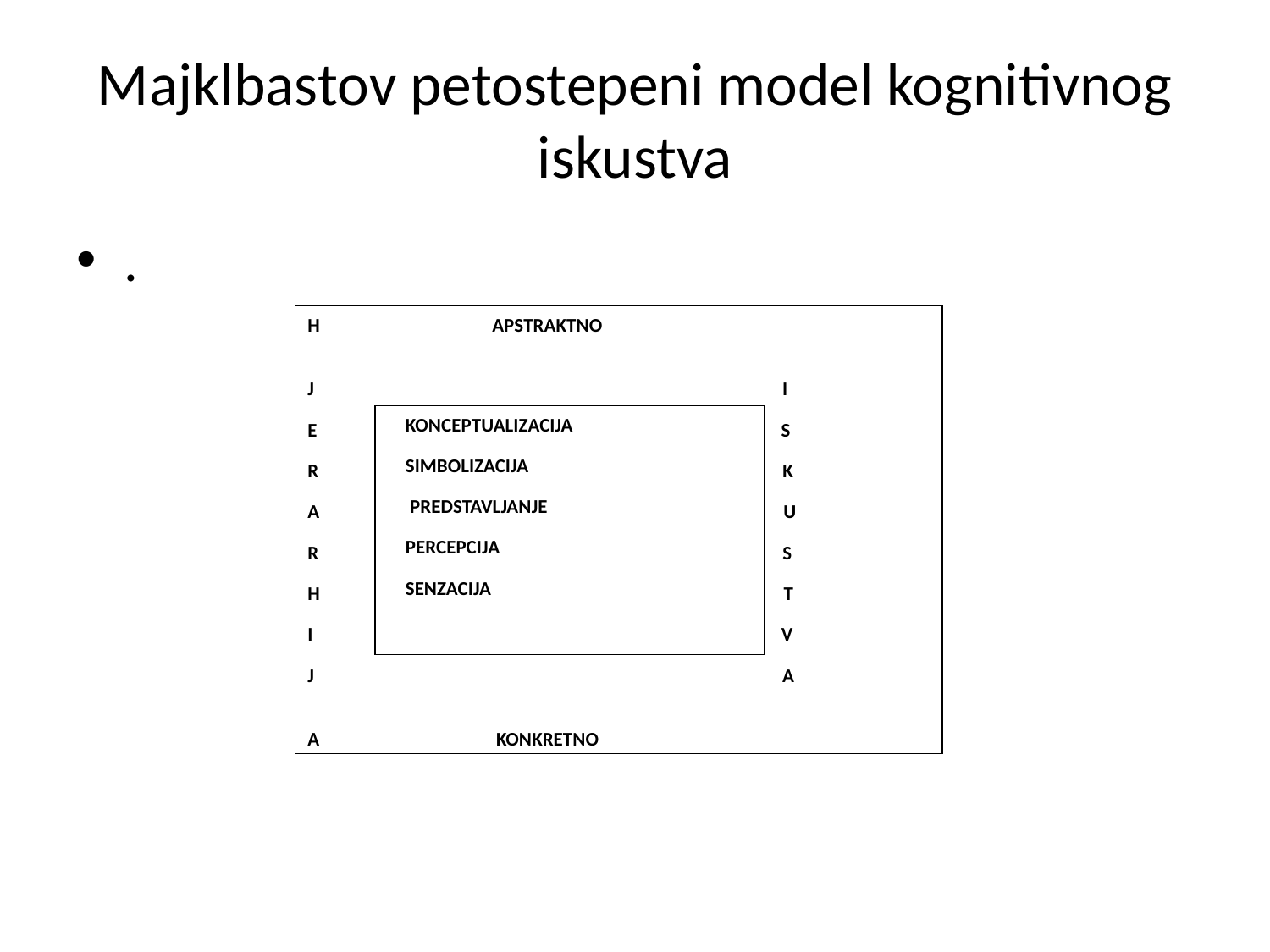

# Majklbastov petostepeni model kognitivnog iskustva
.
H                                       APSTRAKTNO
J                                                                                                          I
E                                                                                                         S
R                                                                                                         K
A                                                                                                         U
R                                                                                                         S
H                                                                                                         T
I                                                                                                          V
J                                                                                                          A
A                                        KONKRETNO

    KONCEPTUALIZACIJA
    SIMBOLIZACIJA
     PREDSTAVLJANJE
    PERCEPCIJA
    SENZACIJA